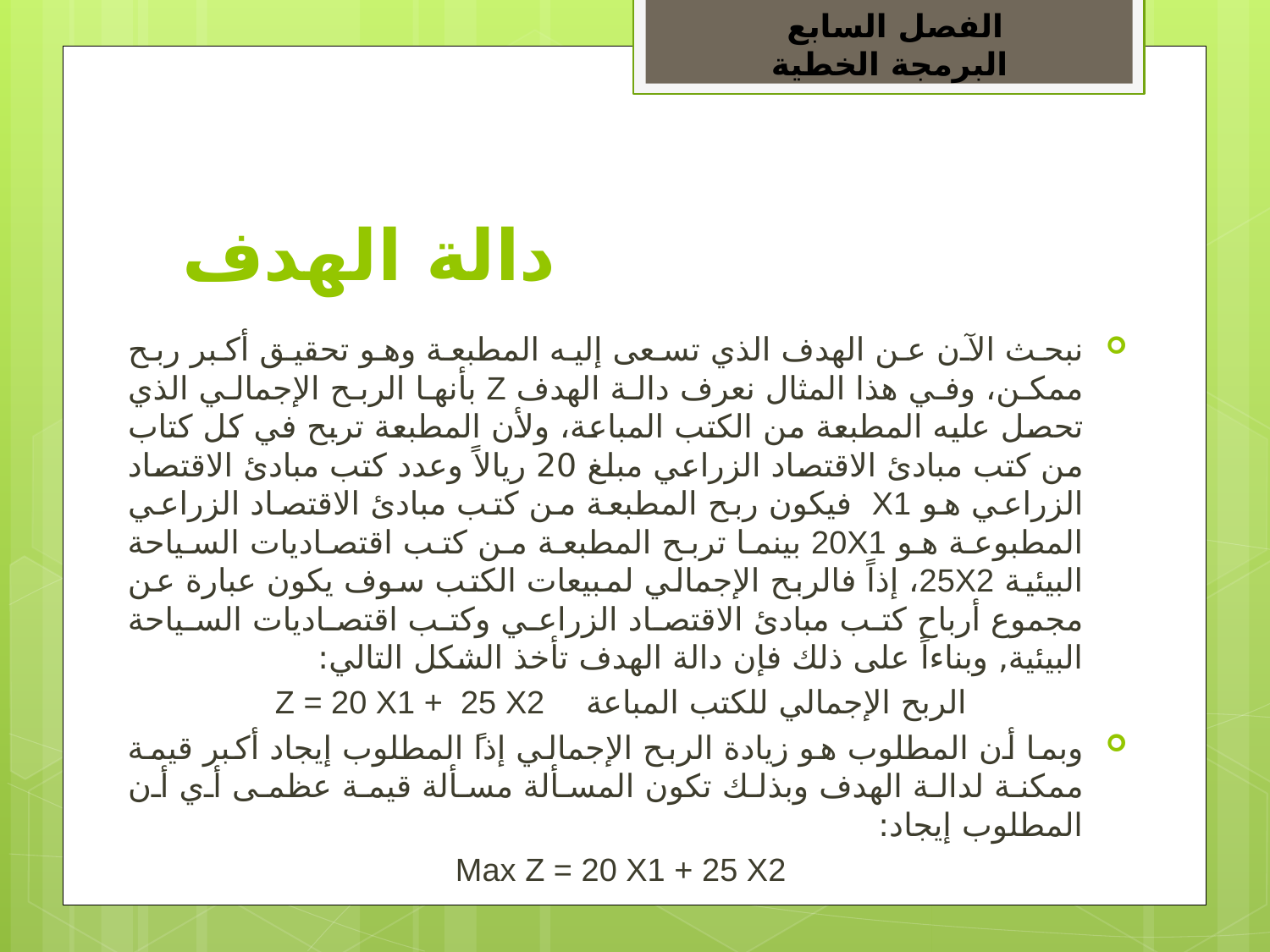

الفصل السابع
 البرمجة الخطية
# دالة الهدف
نبحث الآن عن الهدف الذي تسعى إليه المطبعة وهو تحقيق أكبر ربح ممكن، وفي هذا المثال نعرف دالة الهدف Z بأنها الربح الإجمالي الذي تحصل عليه المطبعة من الكتب المباعة، ولأن المطبعة تربح في كل كتاب من كتب مبادئ الاقتصاد الزراعي مبلغ 20 ريالاً وعدد كتب مبادئ الاقتصاد الزراعي هو X1  فيكون ربح المطبعة من كتب مبادئ الاقتصاد الزراعي المطبوعة هو 20X1 بينما تربح المطبعة من كتب اقتصاديات السياحة البيئية 25X2، إذاً فالربح الإجمالي لمبيعات الكتب سوف يكون عبارة عن مجموع أرباح كتب مبادئ الاقتصاد الزراعي وكتب اقتصاديات السياحة البيئية, وبناءاً على ذلك فإن دالة الهدف تأخذ الشكل التالي:
الربح الإجمالي للكتب المباعة    Z = 20 X1 +  25 X2
وبما أن المطلوب هو زيادة الربح الإجمالي إذاً المطلوب إيجاد أكبر قيمة ممكنة لدالة الهدف وبذلك تكون المسألة مسألة قيمة عظمى أي أن المطلوب إيجاد:
Max Z = 20 X1 + 25 X2